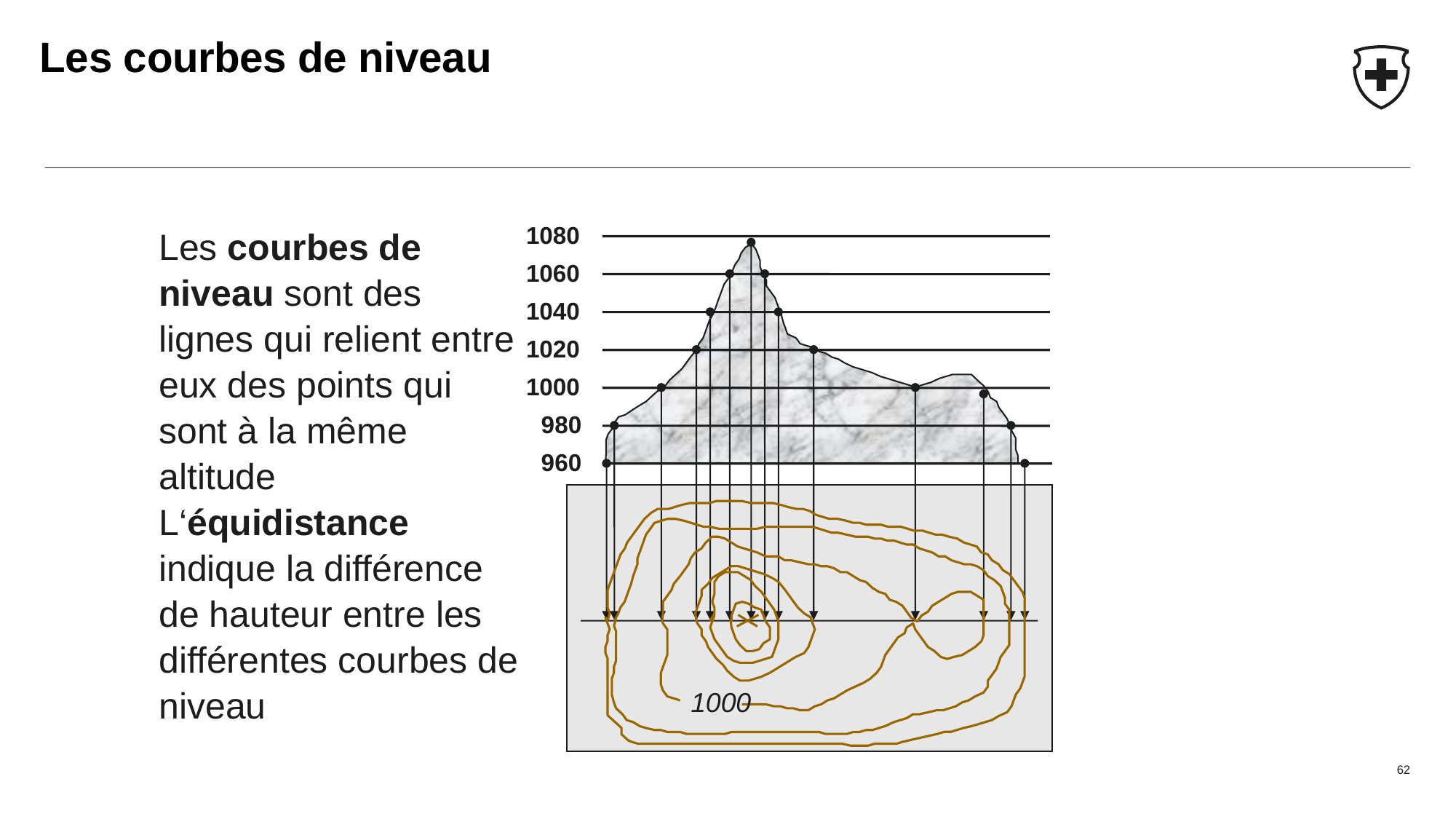

# Les courbes de niveau
1080
Les courbes de niveau sont des lignes qui relient entre eux des points qui sont à la même altitude
L‘équidistance indique la différence de hauteur entre les différentes courbes de niveau

1060

1040

1020

1000

980

960

1000

62